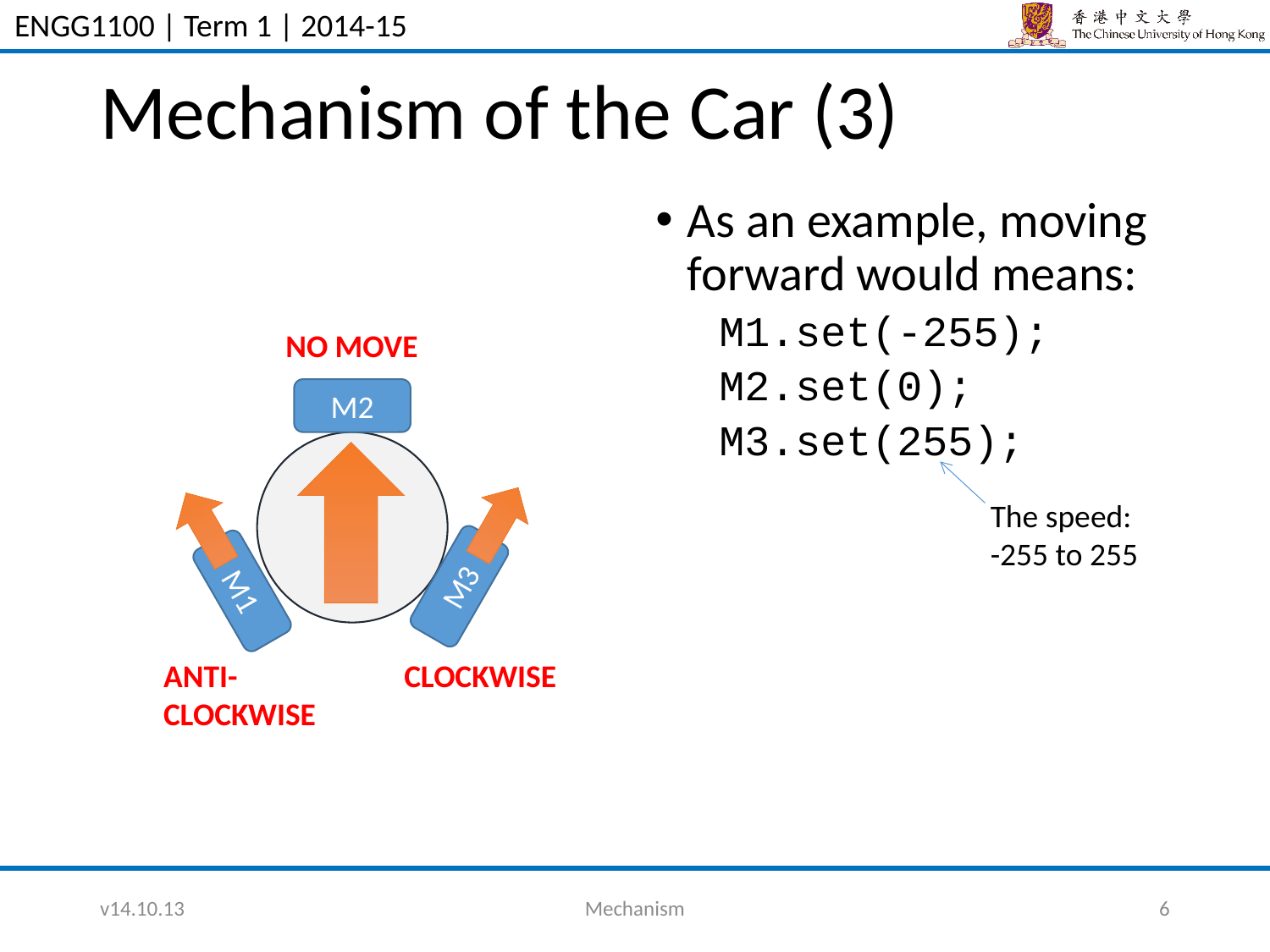

# Mechanism of the Car (3)
As an example, moving forward would means:
M1.set(-255);
M2.set(0);
M3.set(255);
NO MOVE
M2

M3
M1

The speed:
-255 to 255
ANTI-
CLOCKWISE
CLOCKWISE
v14.10.13
Mechanism
6